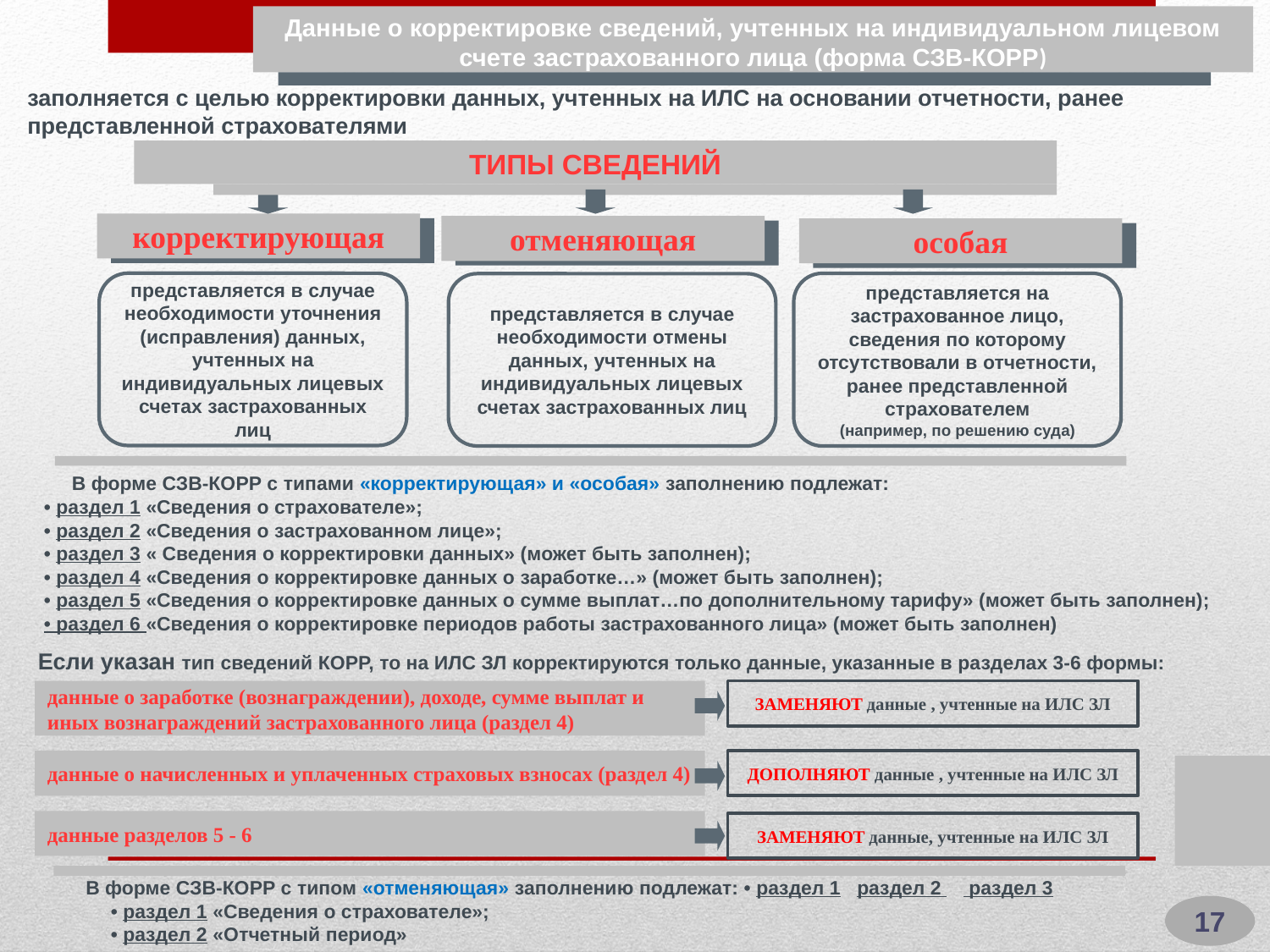

Данные о корректировке сведений, учтенных на индивидуальном лицевом счете застрахованного лица (форма СЗВ-КОРР)

заполняется с целью корректировки данных, учтенных на ИЛС на основании отчетности, ранее представленной страхователями
ТИПЫ СВЕДЕНИЙ

корректирующая

отменяющая

особая

представляется в случае необходимости уточнения (исправления) данных, учтенных на индивидуальных лицевых счетах застрахованных лиц
представляется на застрахованное лицо, сведения по которому отсутствовали в отчетности, ранее представленной страхователем
(например, по решению суда)
представляется в случае необходимости отмены данных, учтенных на индивидуальных лицевых счетах застрахованных лиц

       В форме СЗВ-КОРР с типами «корректирующая» и «особая» заполнению подлежат:
   • раздел 1 «Сведения о страхователе»;
   • раздел 2 «Сведения о застрахованном лице»;
   • раздел 3 « Сведения о корректировки данных» (может быть заполнен);
   • раздел 4 «Сведения о корректировке данных о заработке…» (может быть заполнен);
   • раздел 5 «Сведения о корректировке данных о сумме выплат…по дополнительному тарифу» (может быть заполнен);
   • раздел 6 «Сведения о корректировке периодов работы застрахованного лица» (может быть заполнен)
    Если указан тип сведений КОРР, то на ИЛС ЗЛ корректируются только данные, указанные в разделах 3-6 формы:
данные о заработке (вознаграждении), доходе, сумме выплат и иных вознаграждений застрахованного лица (раздел 4)
ЗАМЕНЯЮТ данные , учтенные на ИЛС ЗЛ

данные о начисленных и уплаченных страховых взносах (раздел 4)
ДОПОЛНЯЮТ данные , учтенные на ИЛС ЗЛ

данные разделов 5 - 6
ЗАМЕНЯЮТ данные, учтенные на ИЛС ЗЛ

       В форме СЗВ-КОРР с типом «отменяющая» заполнению подлежат: • раздел 1   раздел 2     раздел 3
• раздел 1 «Сведения о страхователе»;
• раздел 2 «Отчетный период»
17